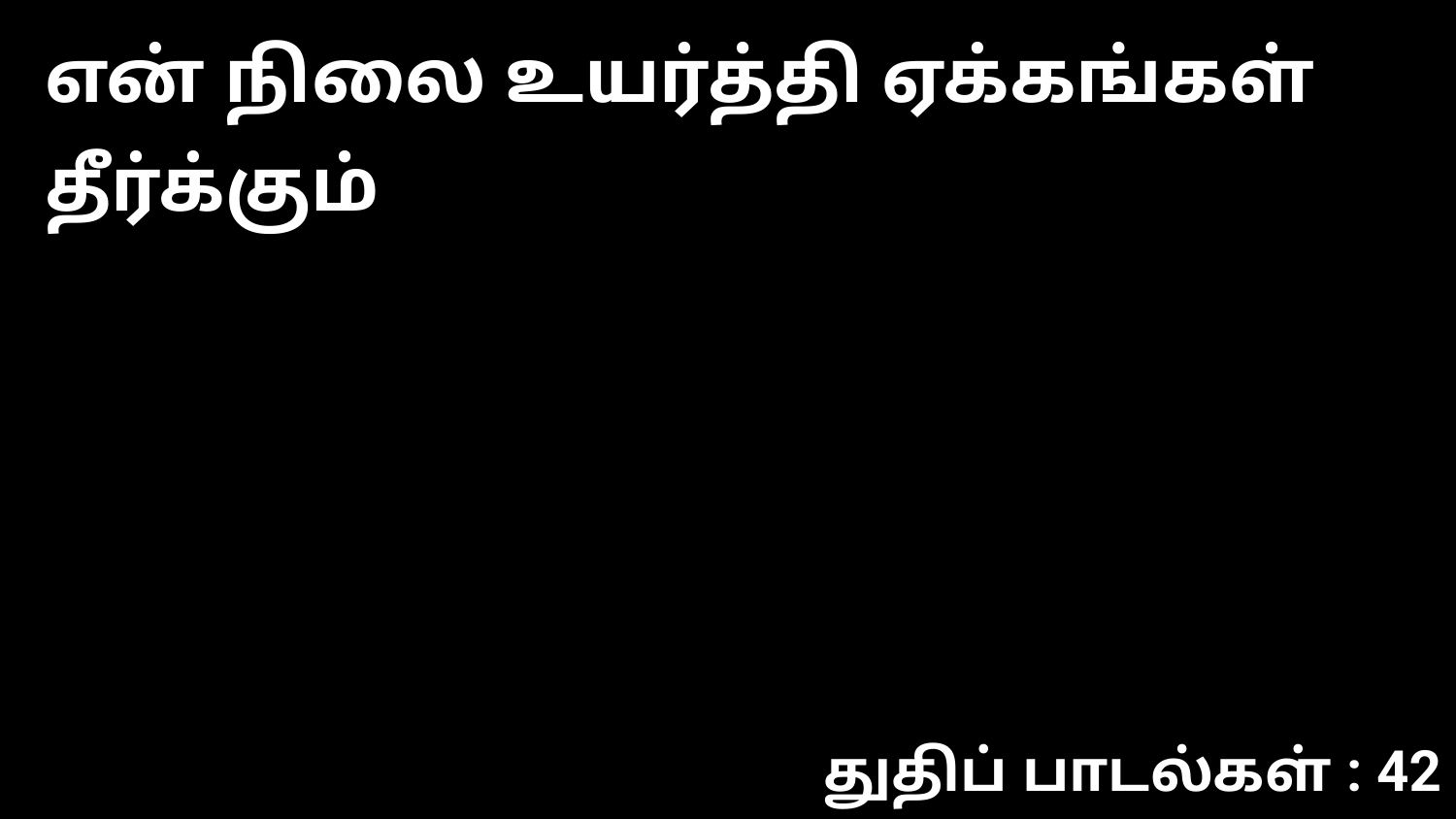

என் நிலை உயர்த்தி ஏக்கங்கள் தீர்க்கும்
துதிப் பாடல்கள் : 42